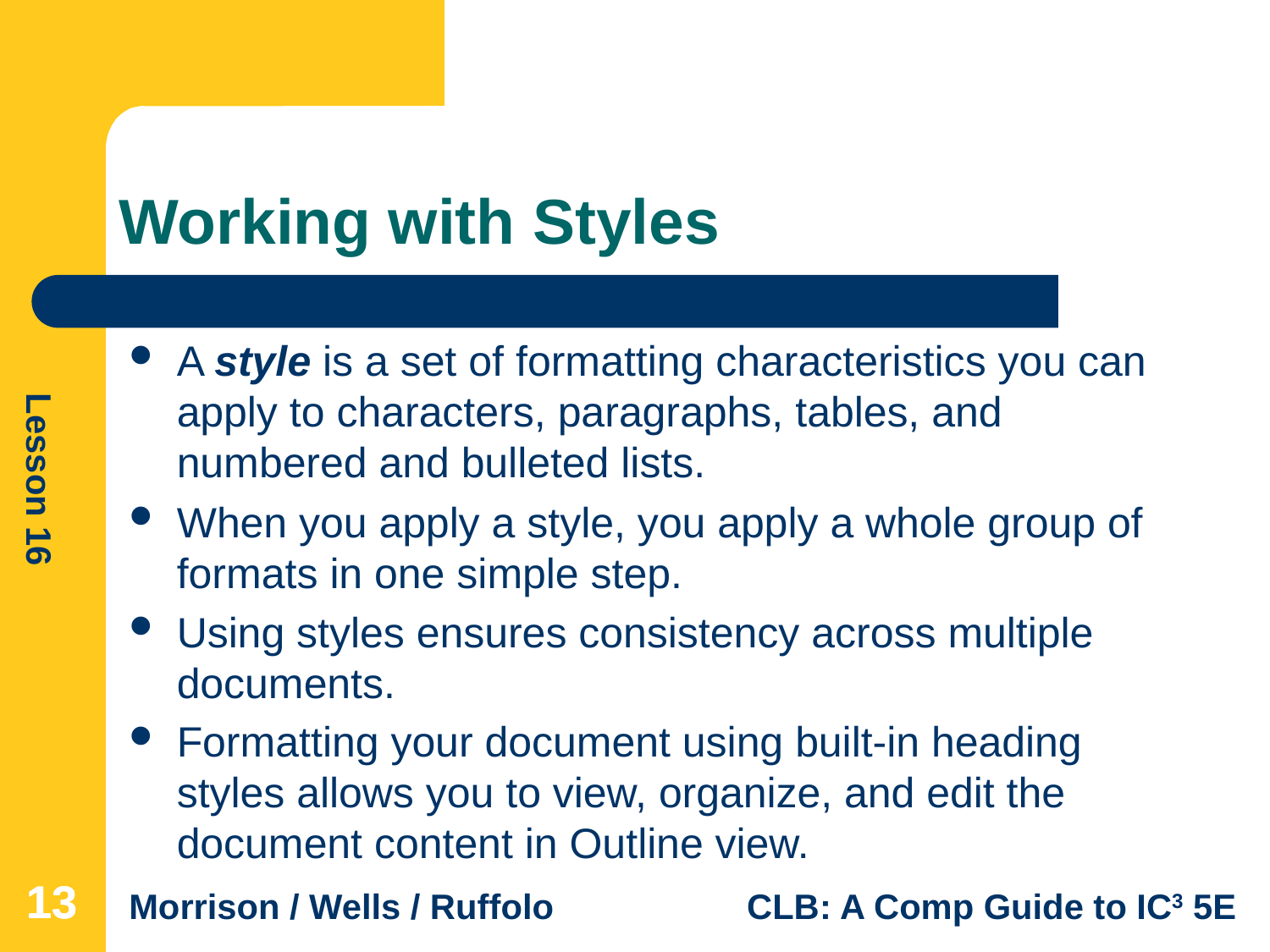

# Working with Styles
A style is a set of formatting characteristics you can apply to characters, paragraphs, tables, and numbered and bulleted lists.
When you apply a style, you apply a whole group of formats in one simple step.
Using styles ensures consistency across multiple documents.
Formatting your document using built-in heading styles allows you to view, organize, and edit the document content in Outline view.

13
13
13